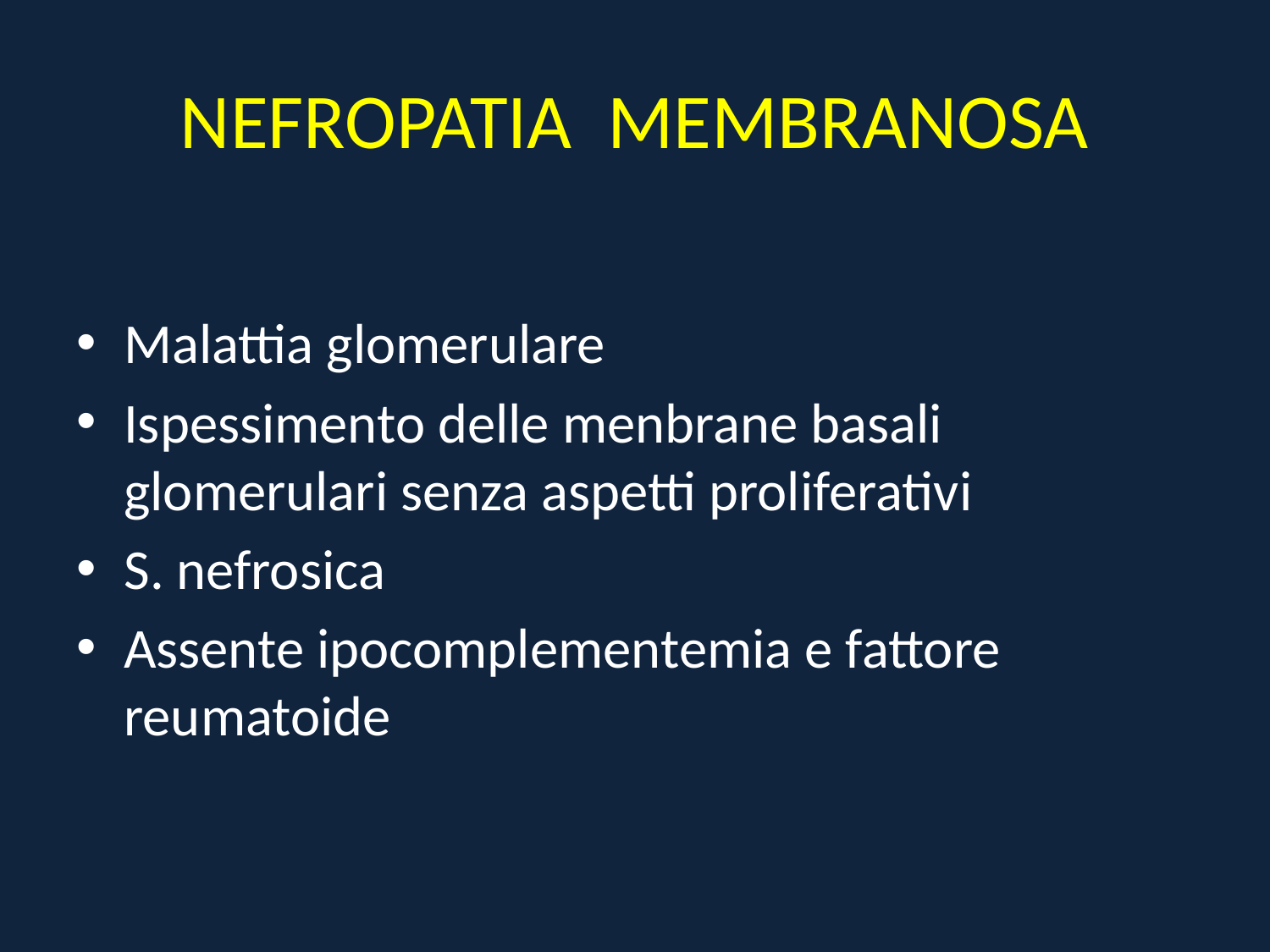

# NEFROPATIA  MEMBRANOSA

Malattia glomerulare
Ispessimento delle menbrane basali glomerulari senza aspetti proliferativi
S. nefrosica
Assente ipocomplementemia e fattore reumatoide